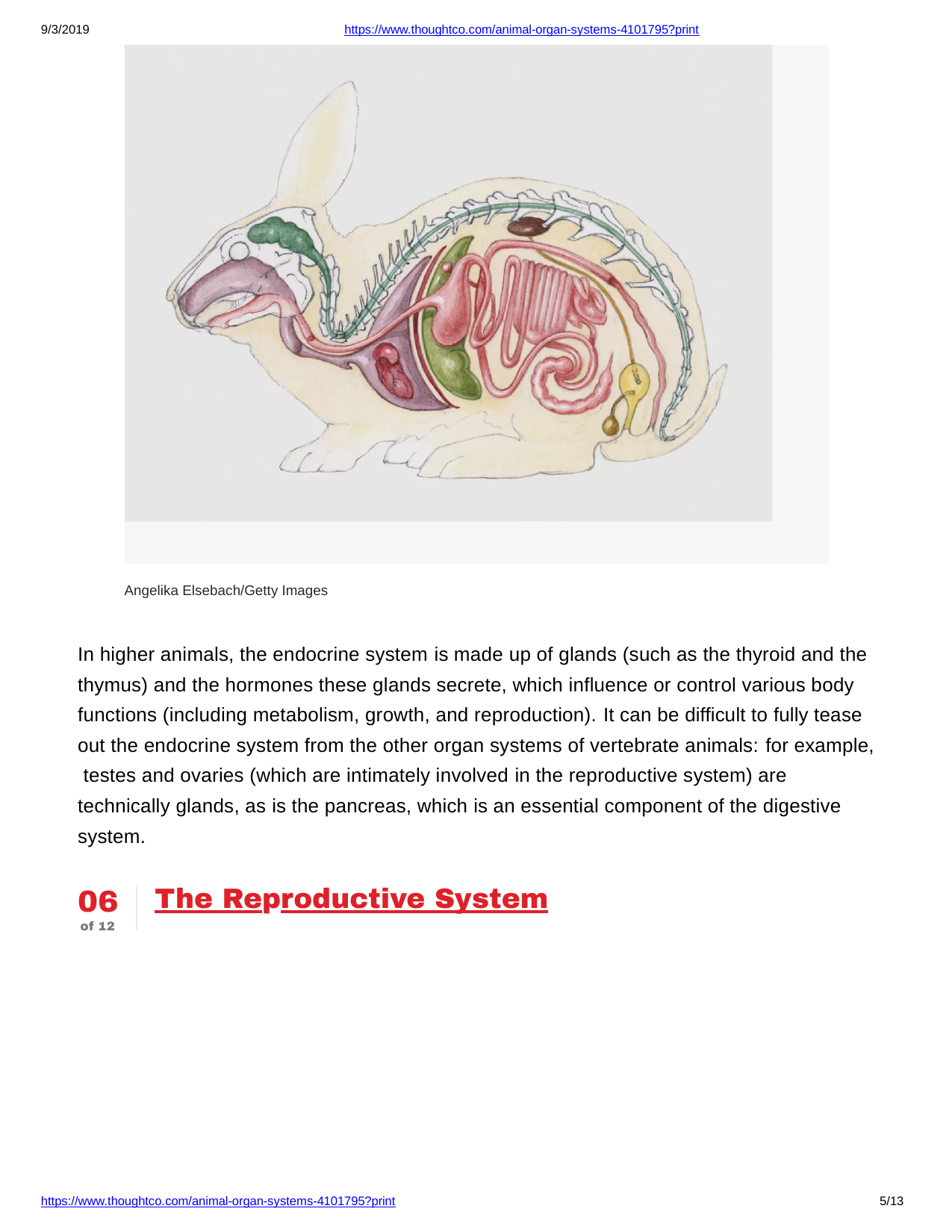

9/3/2019
https://www.thoughtco.com/animal-organ-systems-4101795?print

Angelika Elsebach/Getty Images

In higher animals, the endocrine system is made up of glands (such as the thyroid and the  thymus) and the hormones these glands secrete, which influence or control various body  functions (including metabolism, growth, and reproduction). It can be difficult to fully tease  out the endocrine system from the other organ systems of vertebrate animals: for example,  testes and ovaries (which are intimately involved in the reproductive system) are  technically glands, as is the pancreas, which is an essential component of the digestive  system.
The Reproductive System
06
of 12

https://www.thoughtco.com/animal-organ-systems-4101795?print
5/13